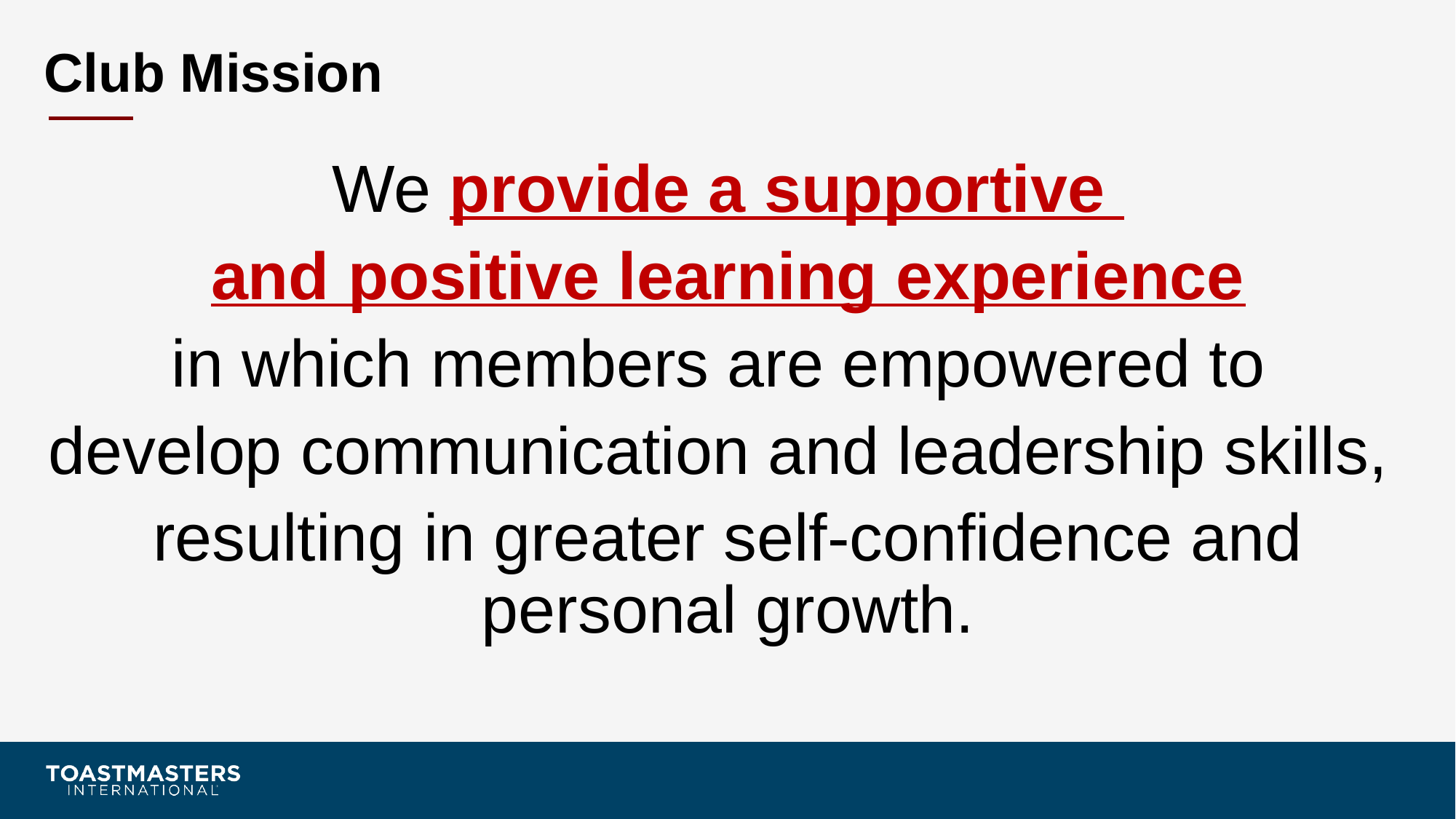

# Club Mission
We provide a supportive
and positive learning experience
in which members are empowered to
develop communication and leadership skills,
resulting in greater self-confidence and personal growth.